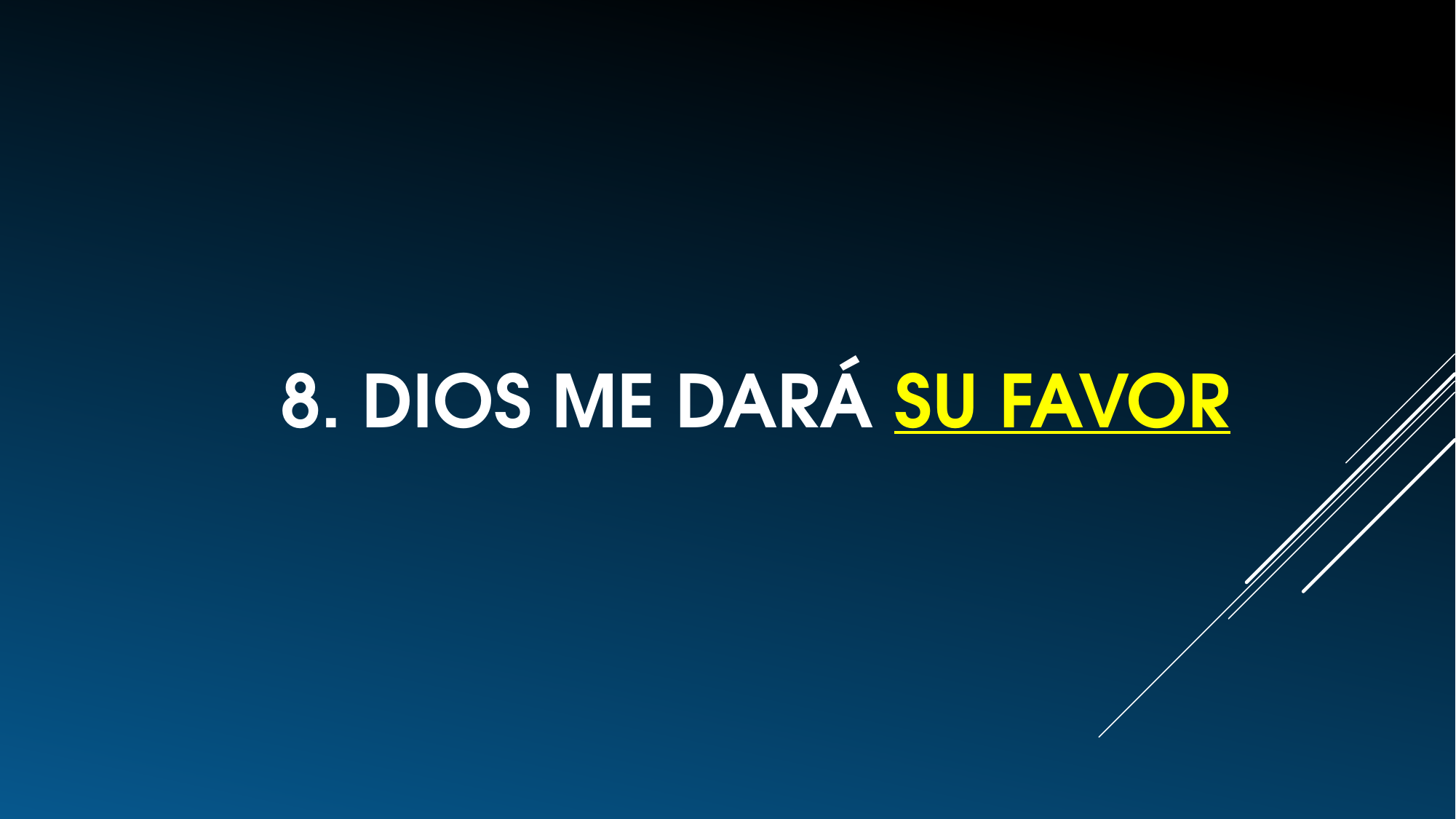

# 8. Dios me dará su favor